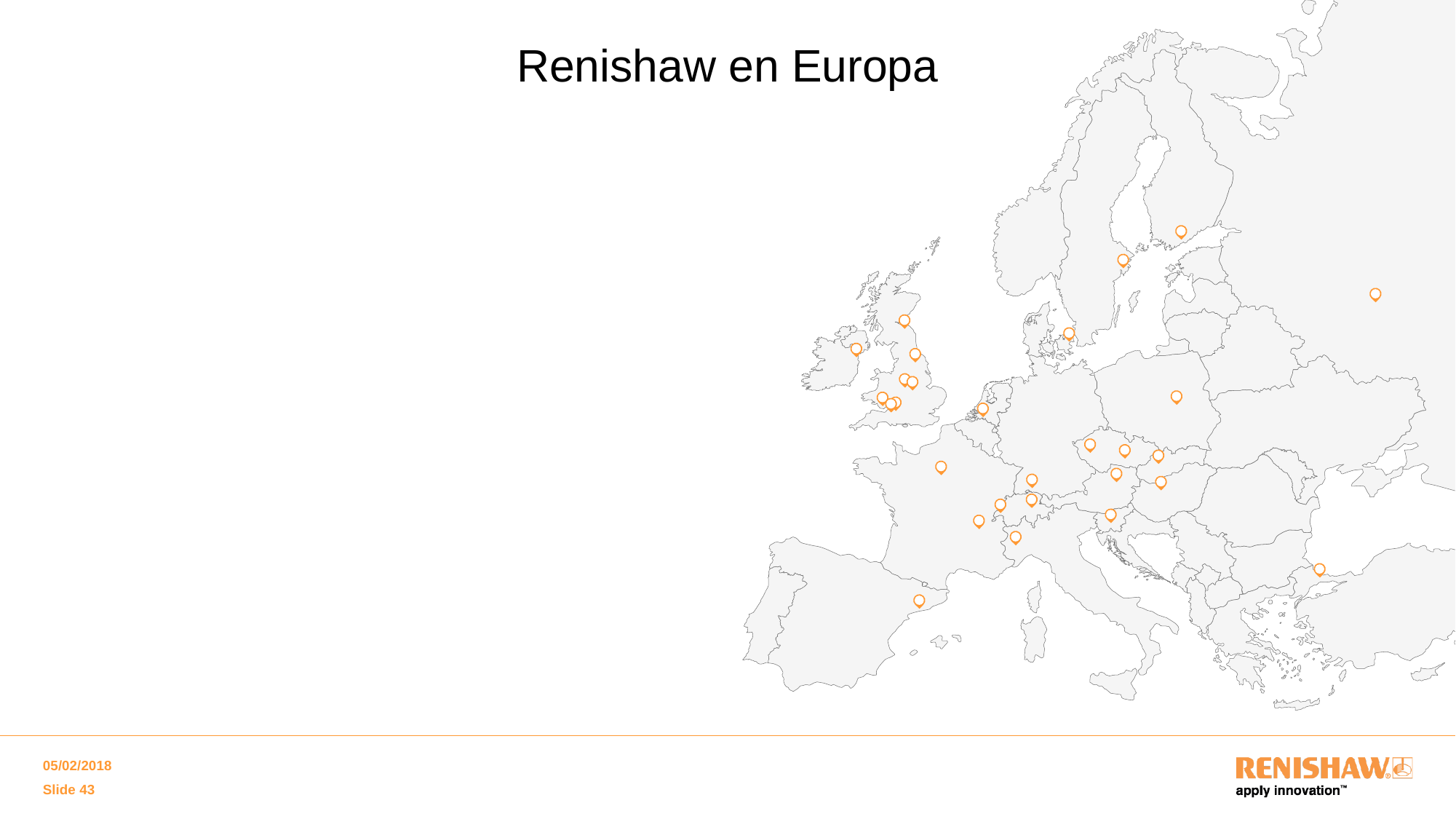

# Renishaw en Europa
05/02/2018
Slide 43